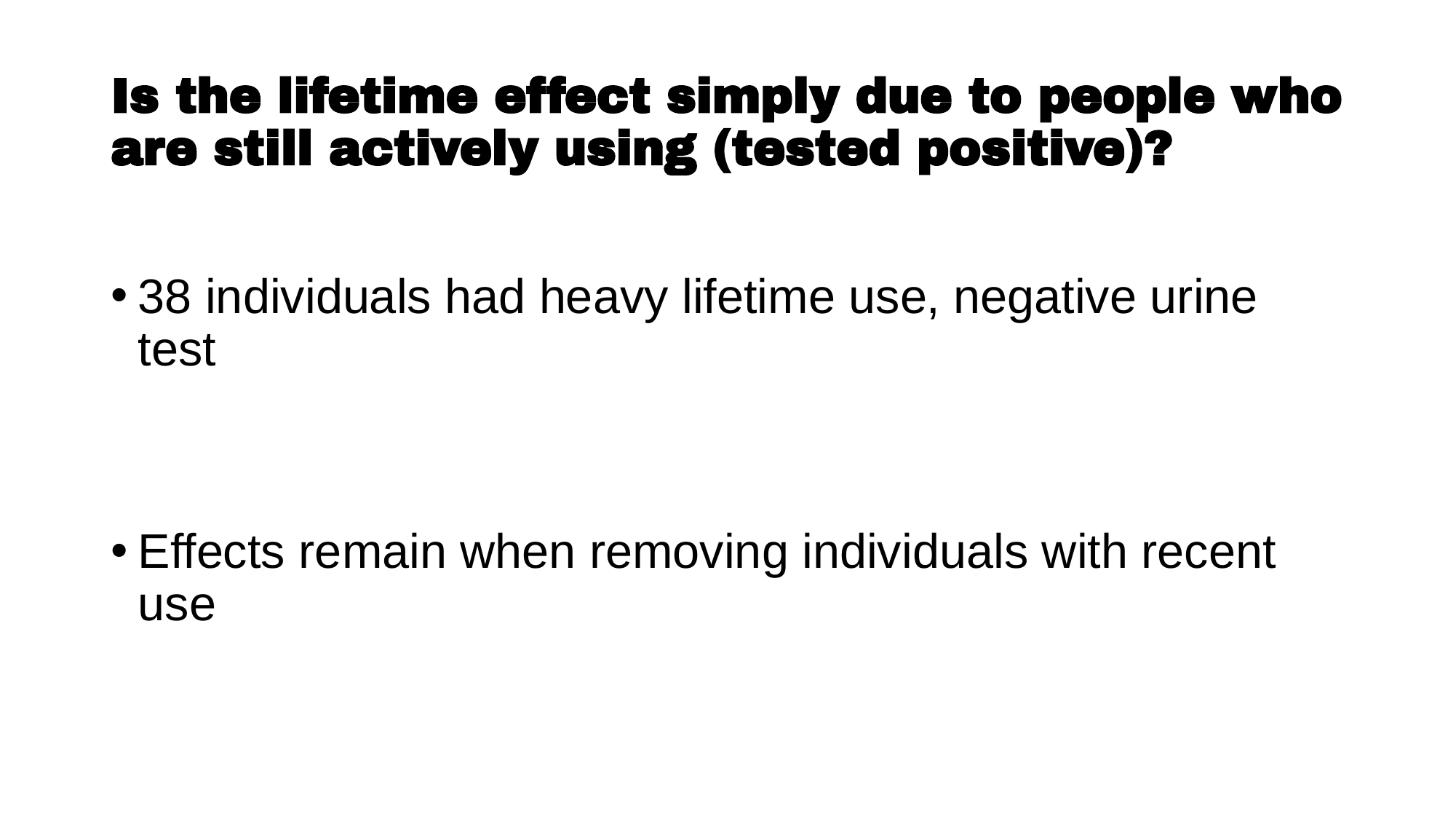

# Is the lifetime effect simply due to people who are still actively using (tested positive)?

38 individuals had heavy lifetime use, negative urine test

Effects remain when removing individuals with recent use